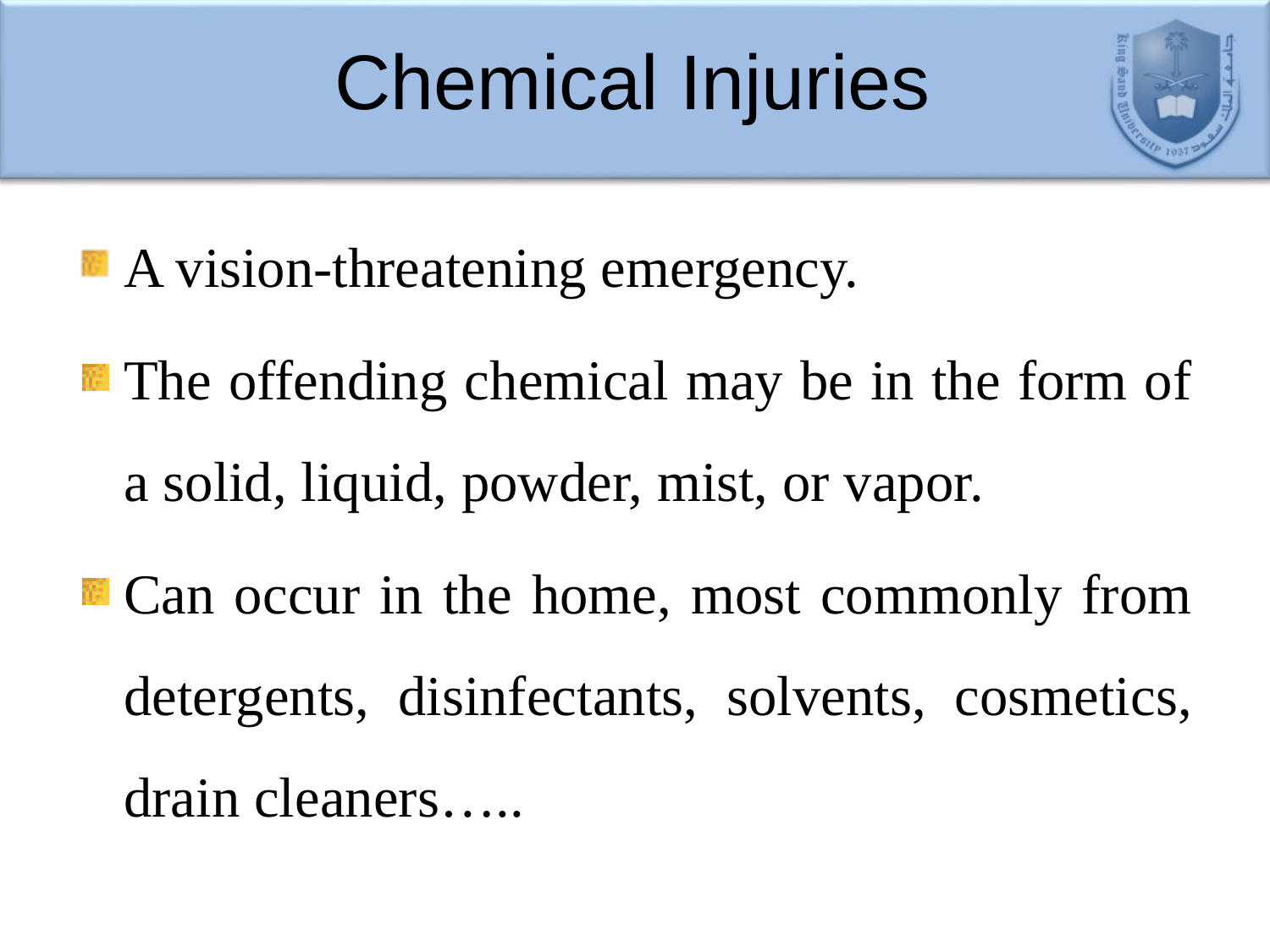

# Chemical Injuries
A vision-threatening emergency.
The offending chemical may be in the form of a solid, liquid, powder, mist, or vapor.
Can occur in the home, most commonly from detergents, disinfectants, solvents, cosmetics, drain cleaners…..